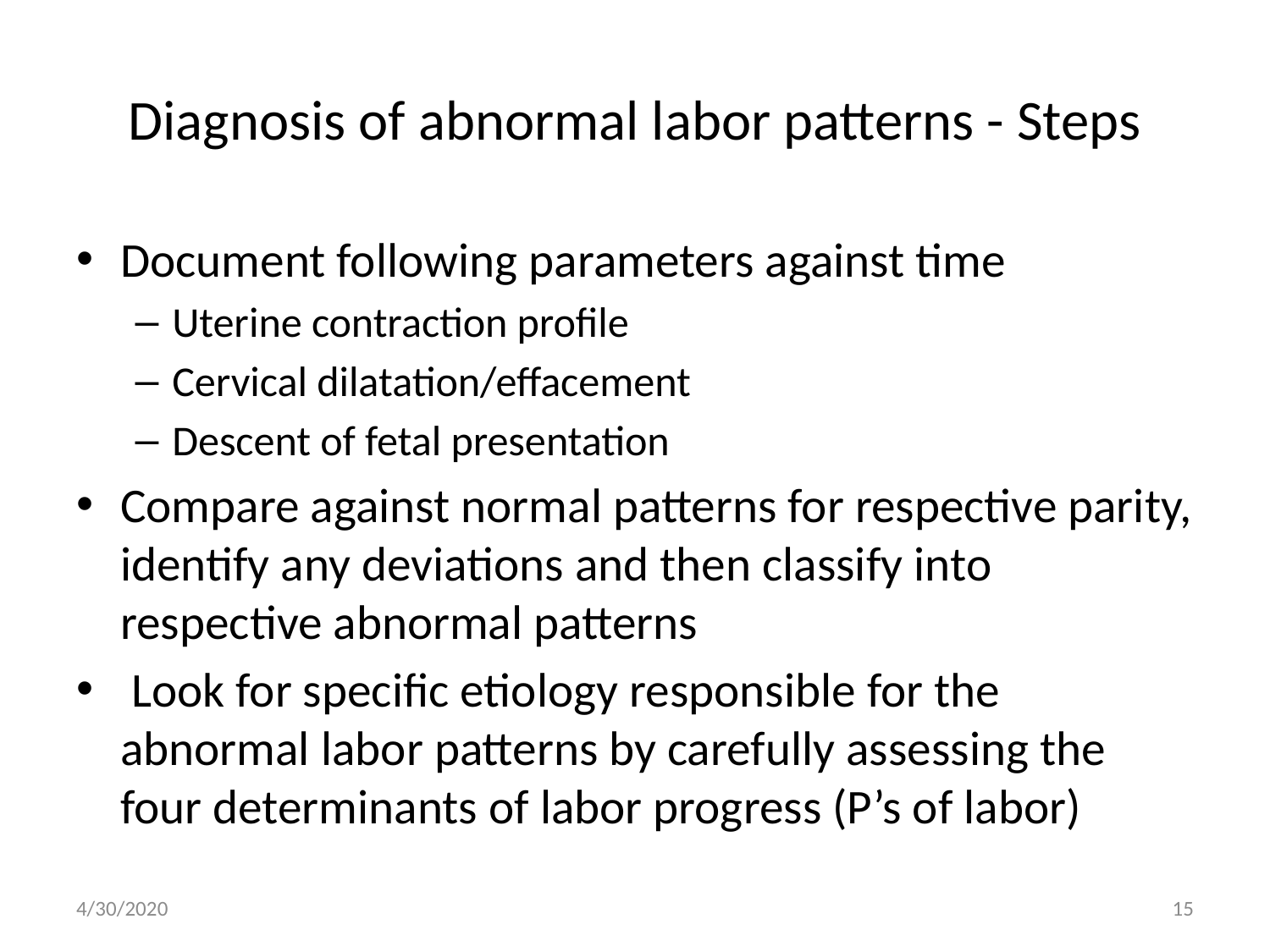

# Diagnosis of abnormal labor patterns - Steps
Document following parameters against time
Uterine contraction profile
Cervical dilatation/effacement
Descent of fetal presentation
Compare against normal patterns for respective parity, identify any deviations and then classify into respective abnormal patterns
 Look for specific etiology responsible for the  abnormal labor patterns by carefully assessing the four determinants of labor progress (P’s of labor)

4/30/2020
15